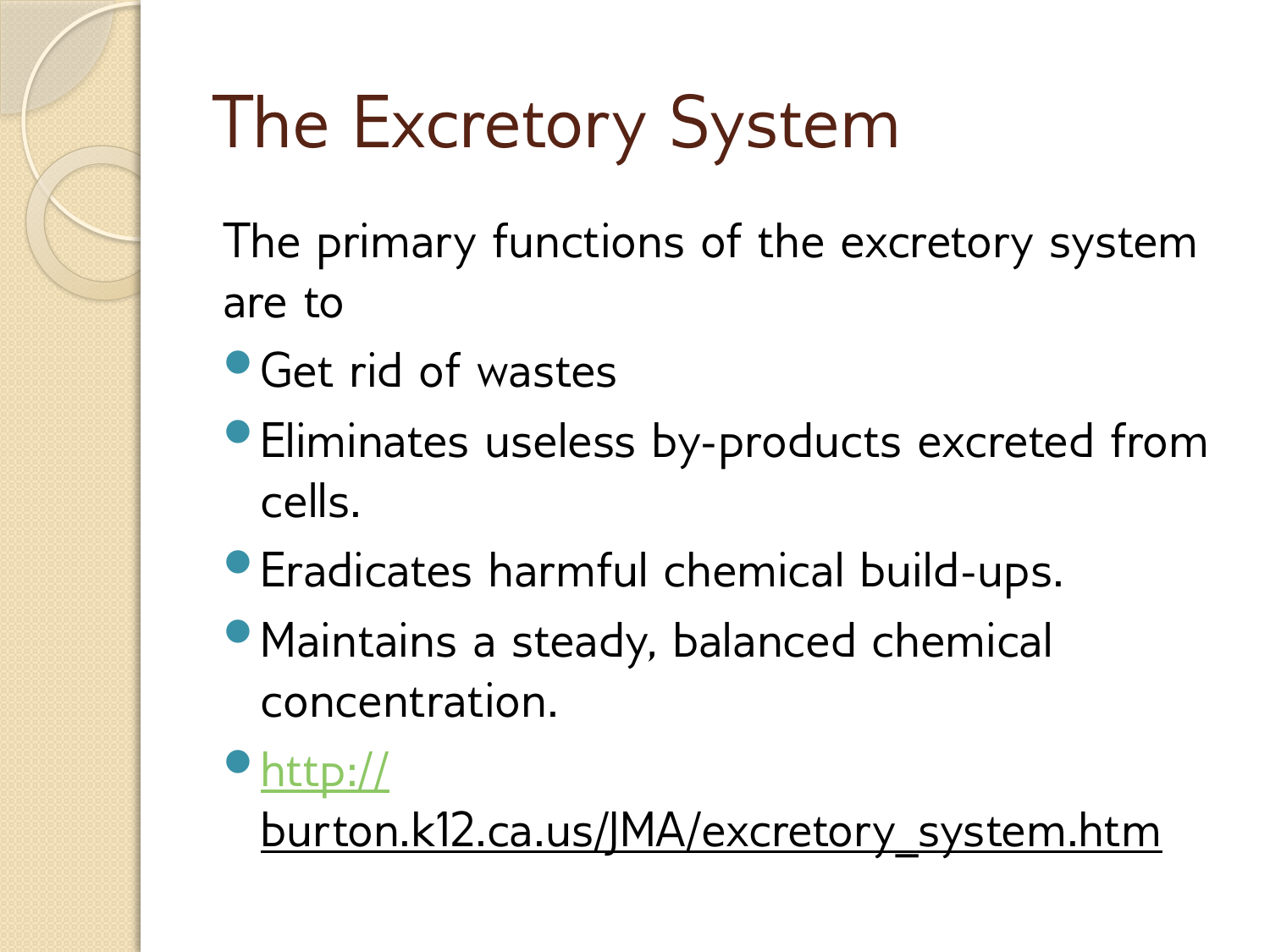

# The Excretory System
The primary functions of the excretory system are to
Get rid of wastes
Eliminates useless by-products excreted from cells.
Eradicates harmful chemical build-ups.
Maintains a steady, balanced chemical concentration.
http://burton.k12.ca.us/JMA/excretory_system.htm